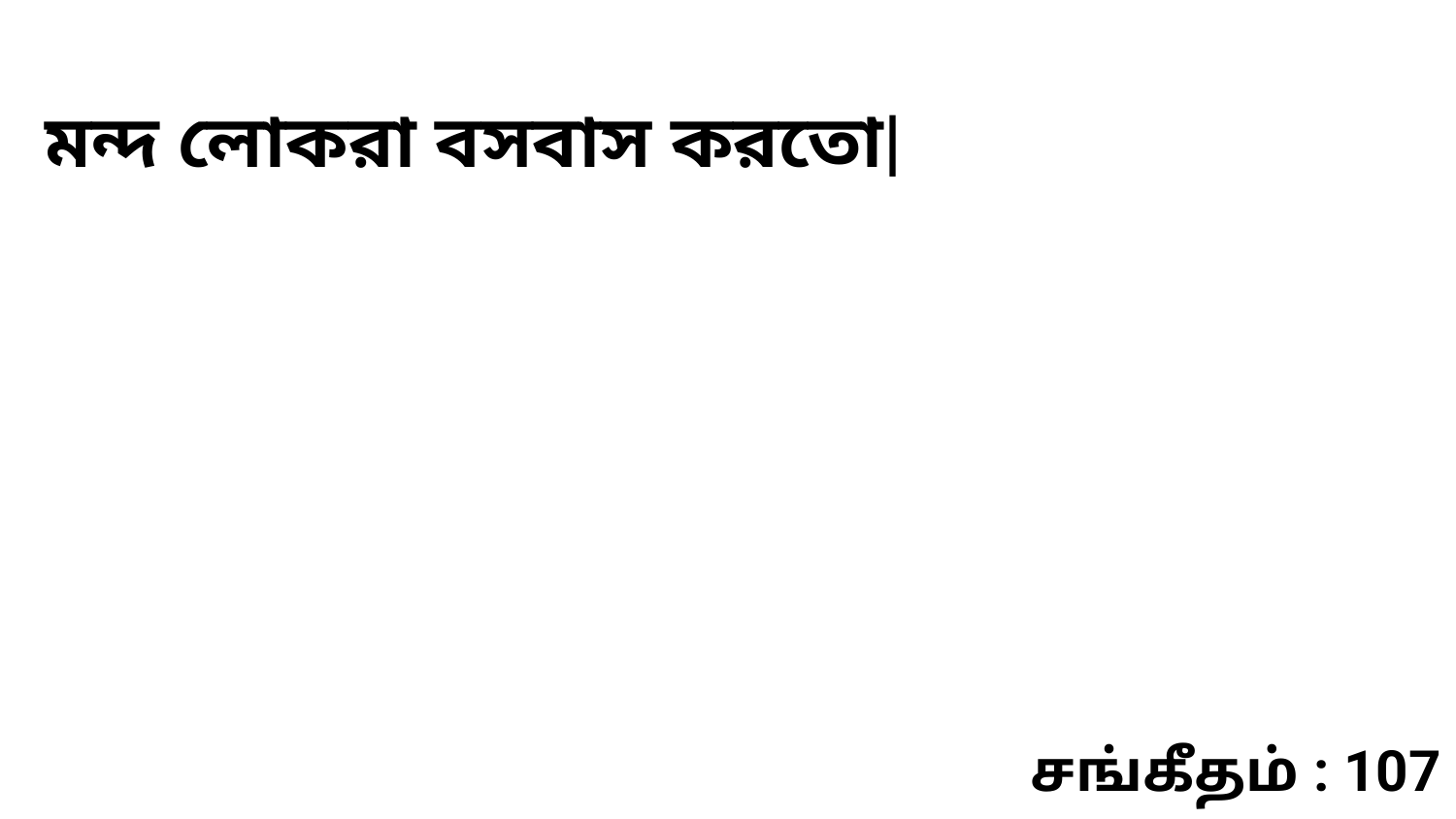

মন্দ লোকরা বসবাস করতো|
சங்கீதம் : 107